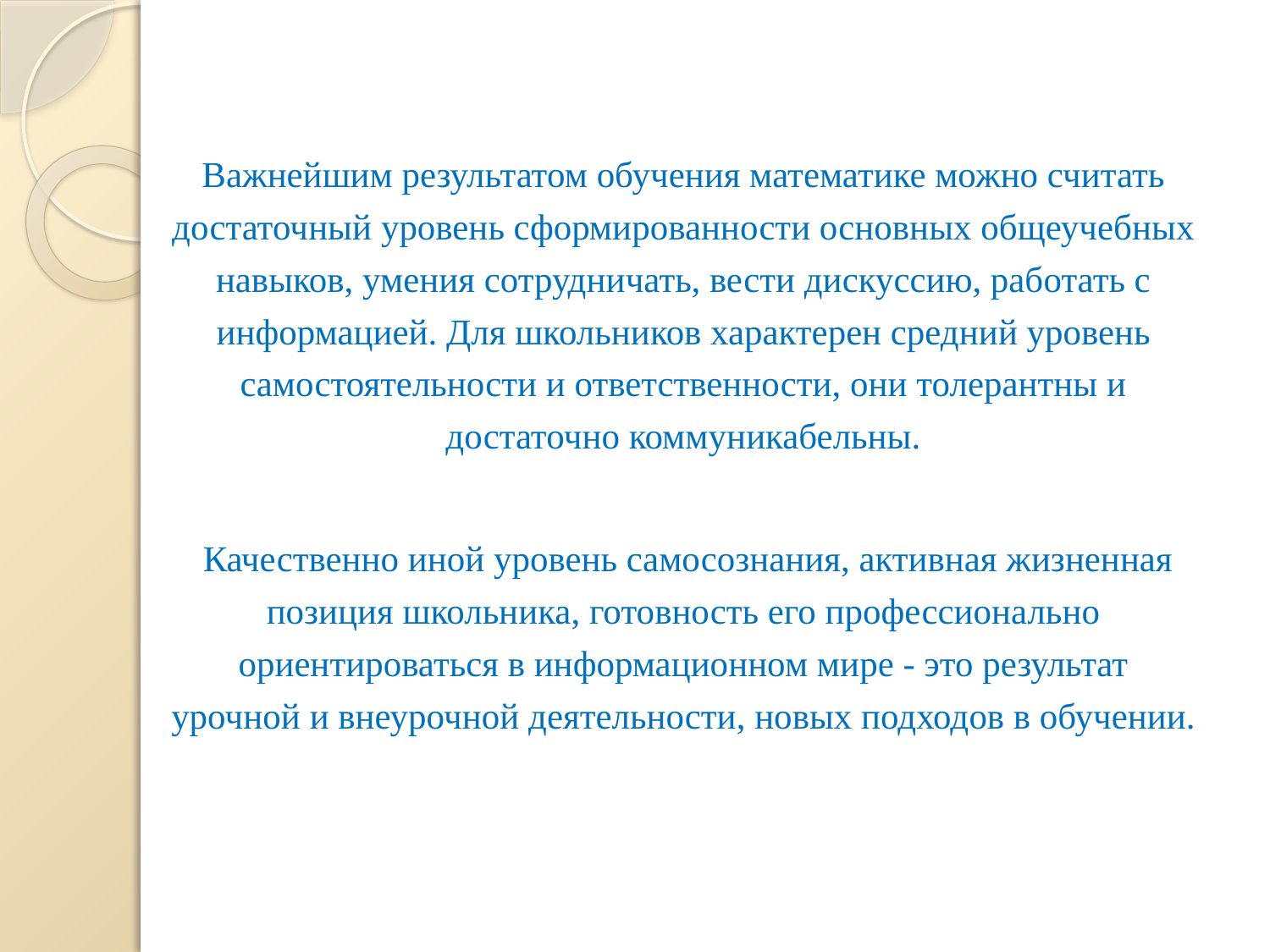

Важнейшим результатом обучения математике можно считать достаточный уровень сформированности основных общеучебных навыков, умения сотрудничать, вести дискуссию, работать с информацией. Для школьников характерен средний уровень самостоятельности и ответственности, они толерантны и достаточно коммуникабельны.

 Качественно иной уровень самосознания, активная жизненная позиция школьника, готовность его профессионально ориентироваться в информационном мире - это результат урочной и внеурочной деятельности, новых подходов в обучении.